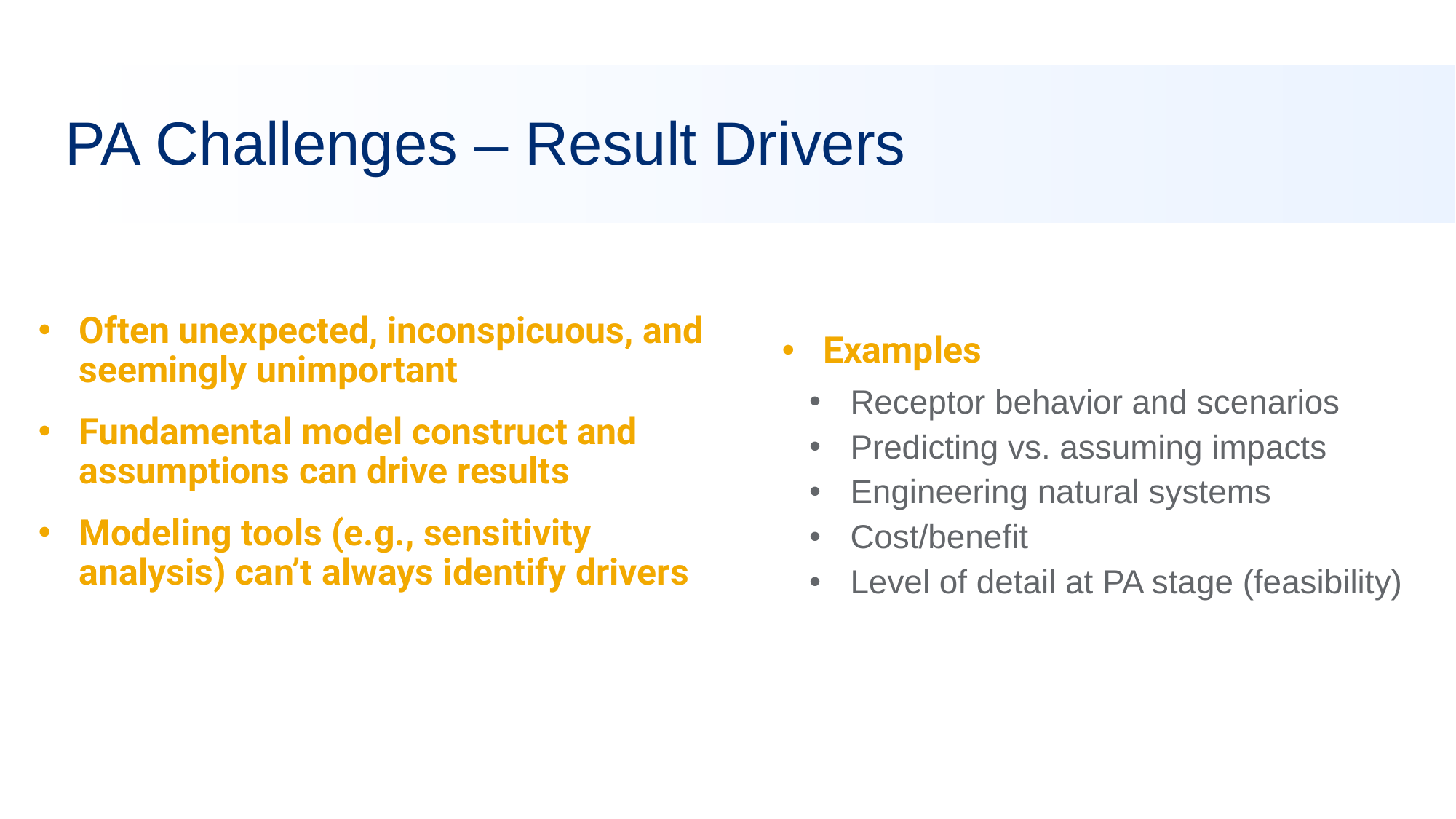

# PA Challenges – Result Drivers
Often unexpected, inconspicuous, and seemingly unimportant
Fundamental model construct and assumptions can drive results
Modeling tools (e.g., sensitivity analysis) can’t always identify drivers
Examples
Receptor behavior and scenarios
Predicting vs. assuming impacts
Engineering natural systems
Cost/benefit
Level of detail at PA stage (feasibility)